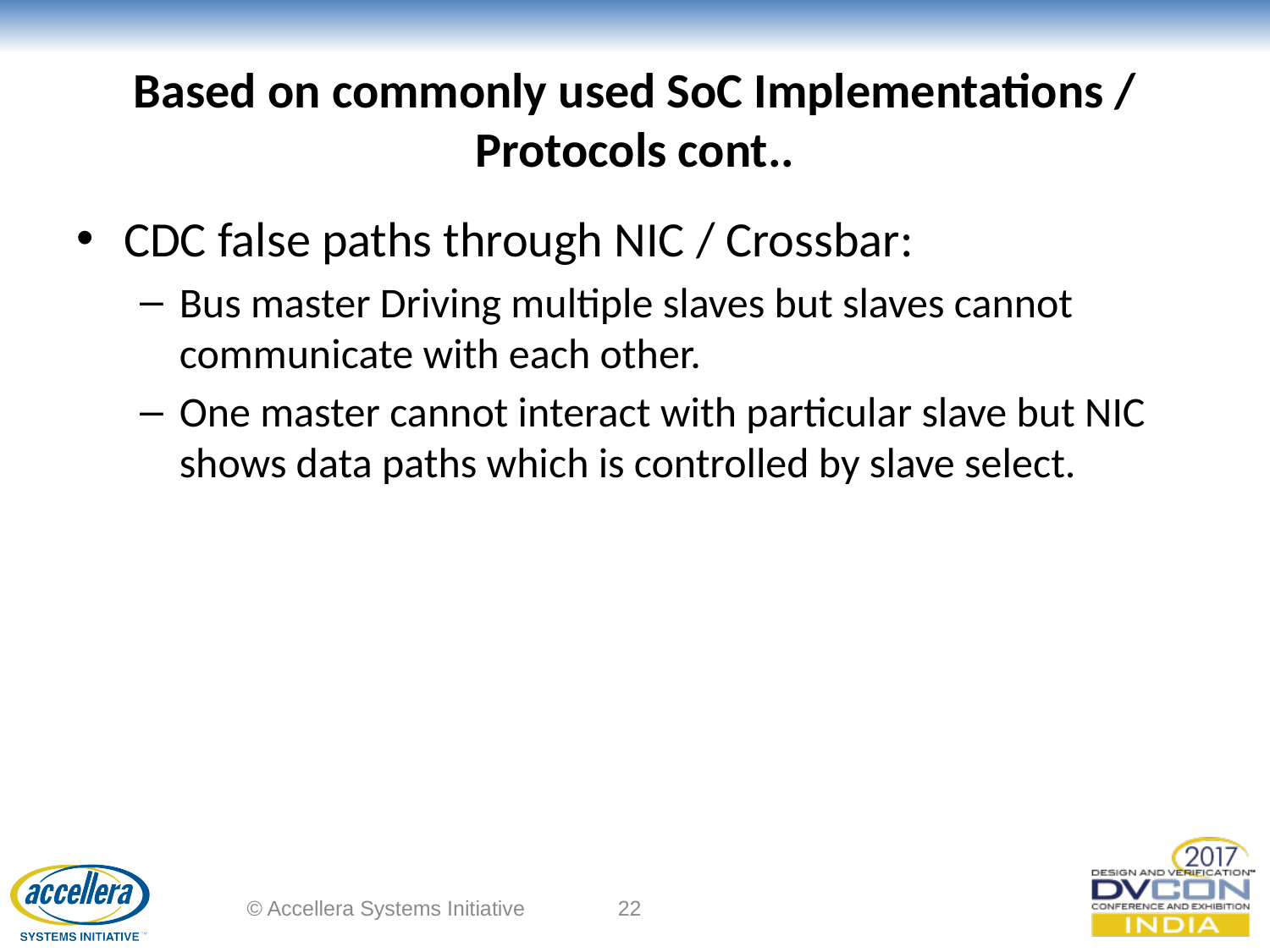

# Based on commonly used SoC Implementations / Protocols cont..
CDC false paths through NIC / Crossbar:
Bus master Driving multiple slaves but slaves cannot communicate with each other.
One master cannot interact with particular slave but NIC shows data paths which is controlled by slave select.
© Accellera Systems Initiative
22